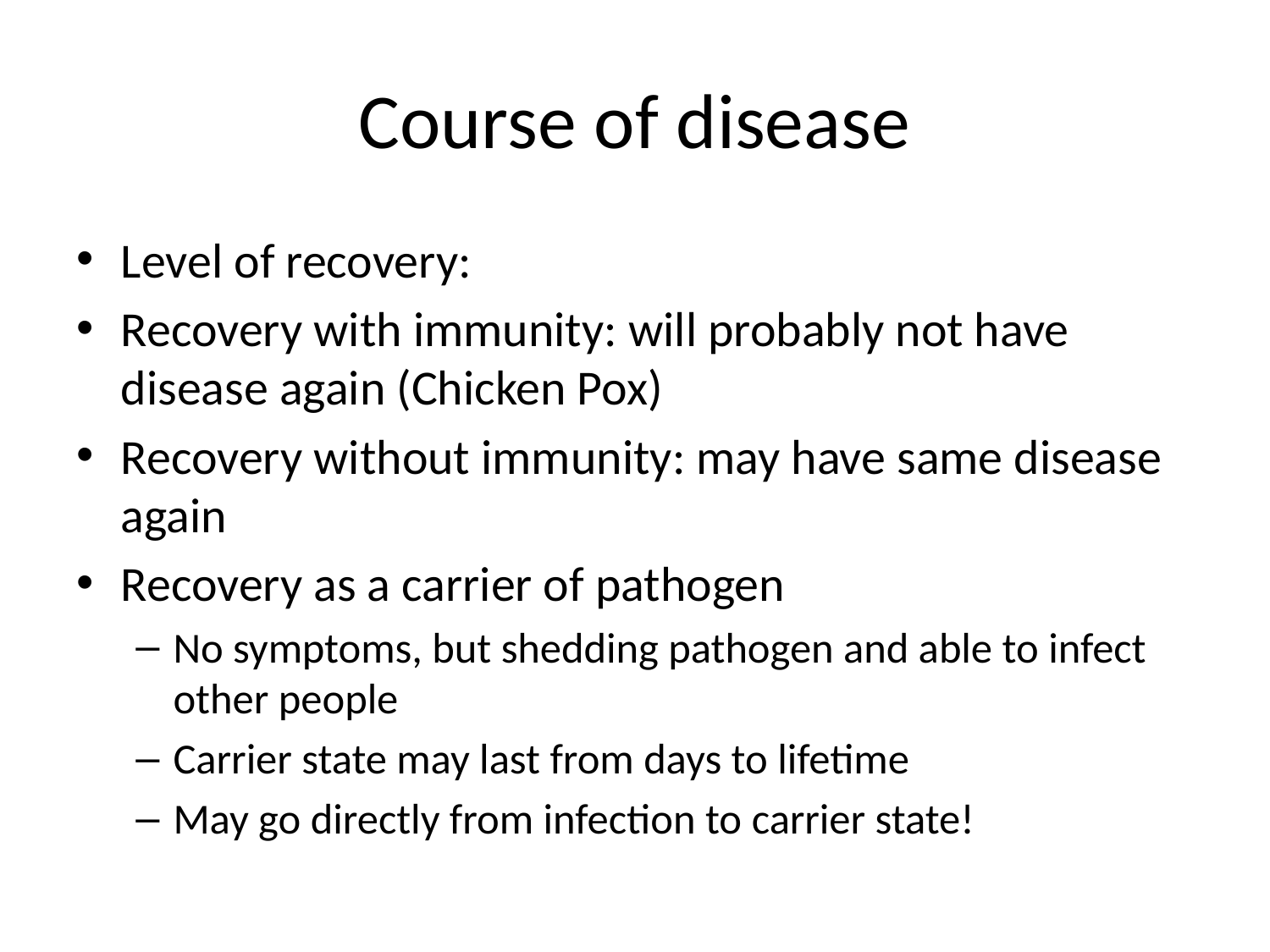

# Course of disease
Level of recovery:
Recovery with immunity: will probably not have disease again (Chicken Pox)
Recovery without immunity: may have same disease again
Recovery as a carrier of pathogen
No symptoms, but shedding pathogen and able to infect other people
Carrier state may last from days to lifetime
May go directly from infection to carrier state!